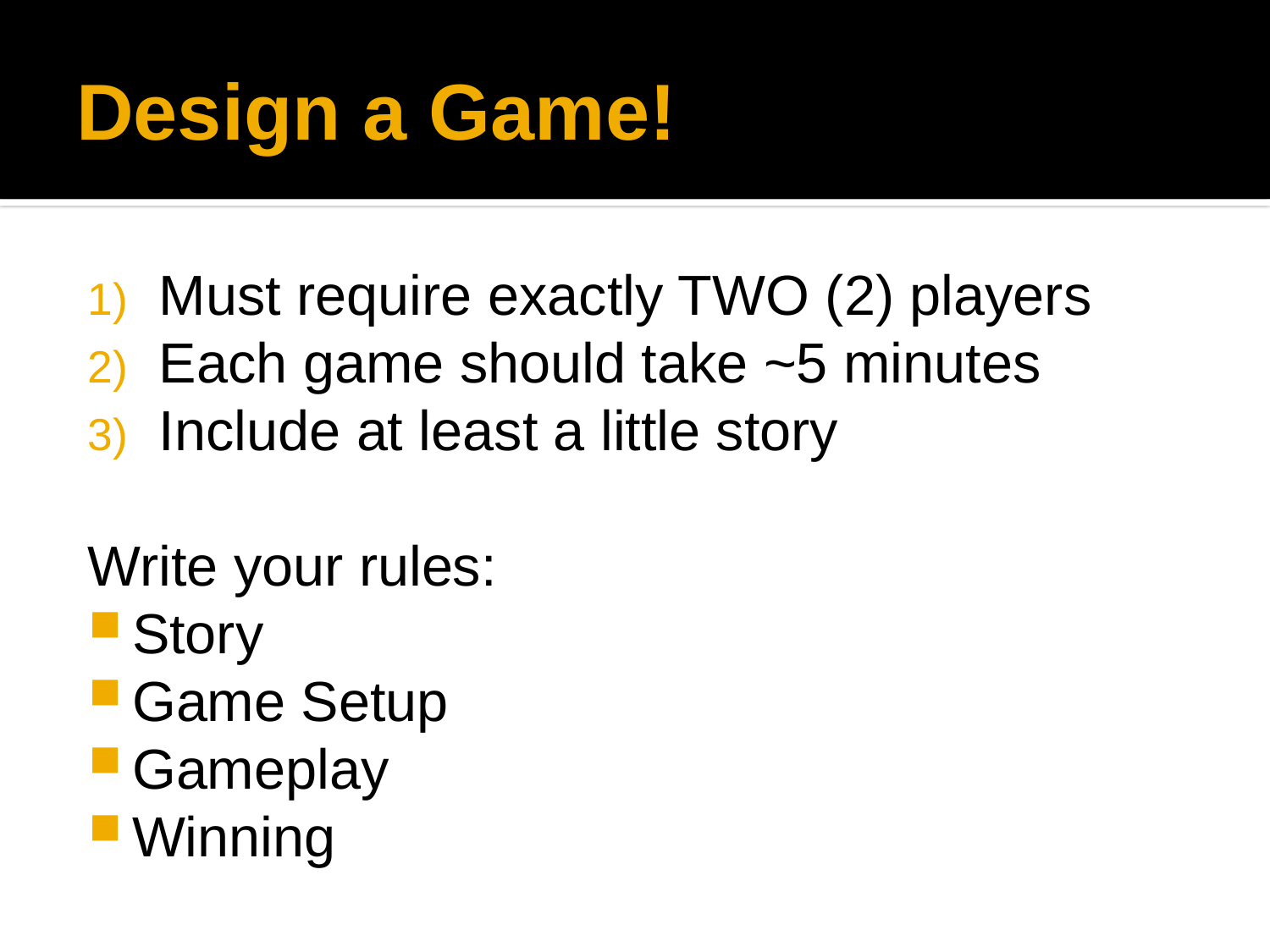

# Design a Game!
Must require exactly TWO (2) players
Each game should take ~5 minutes
Include at least a little story

Write your rules:
Story
Game Setup
Gameplay
Winning